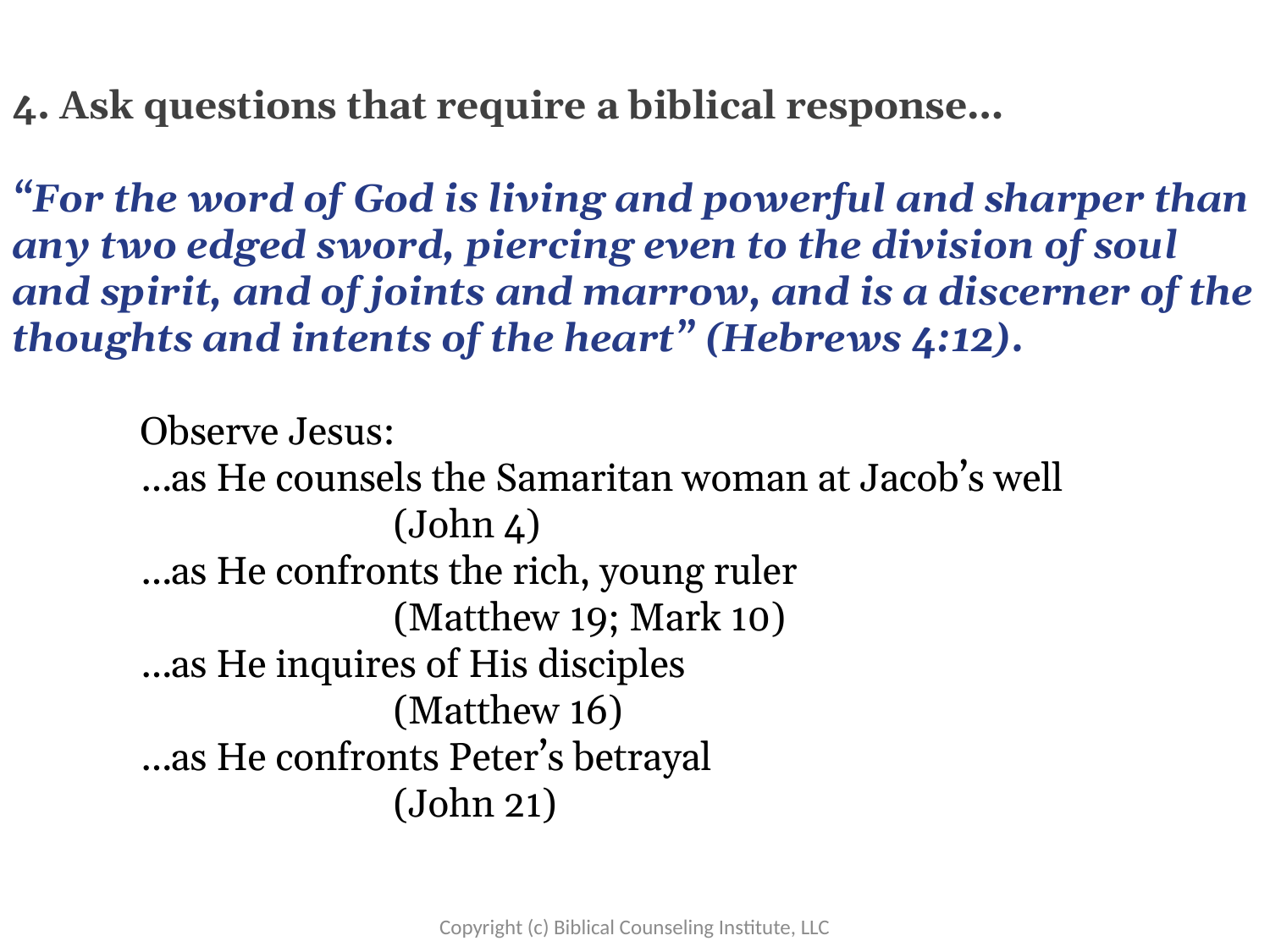

4. Ask questions that require a biblical response…

“For the word of God is living and powerful and sharper than any two edged sword, piercing even to the division of soul and spirit, and of joints and marrow, and is a discerner of the thoughts and intents of the heart” (Hebrews 4:12).

	Observe Jesus:
	…as He counsels the Samaritan woman at Jacob’s well
			(John 4)
	…as He confronts the rich, young ruler
			(Matthew 19; Mark 10)
	…as He inquires of His disciples
			(Matthew 16)
	…as He confronts Peter’s betrayal
			(John 21)

Copyright (c) Biblical Counseling Institute, LLC